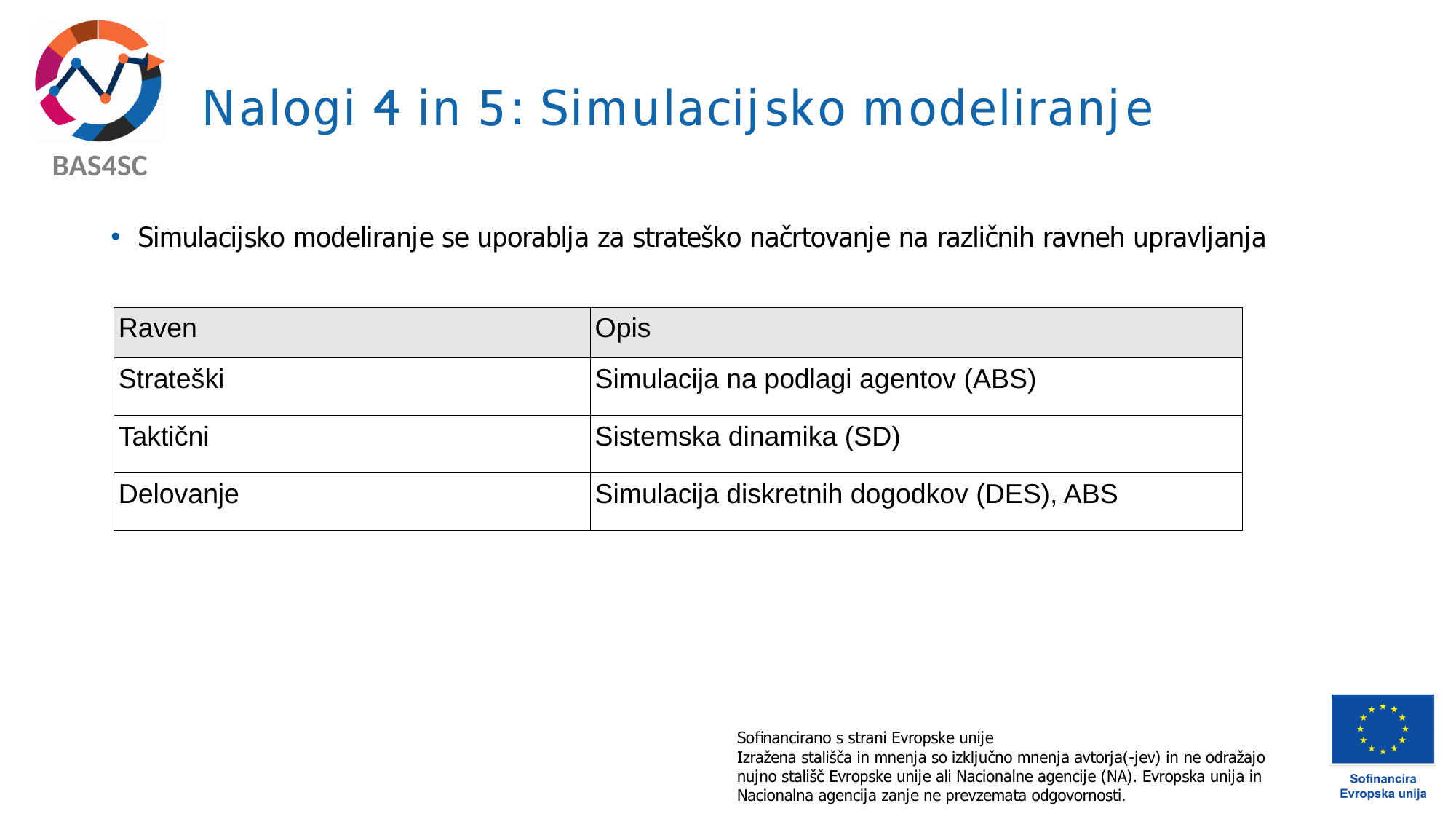

# Nalogi 4 in 5: Simulacijsko modeliranje
Simulacijsko modeliranje se uporablja za strateško načrtovanje na različnih ravneh upravljanja
| Raven | Opis |
| --- | --- |
| Strateški | Simulacija na podlagi agentov (ABS) |
| Taktični | Sistemska dinamika (SD) |
| Delovanje | Simulacija diskretnih dogodkov (DES), ABS |